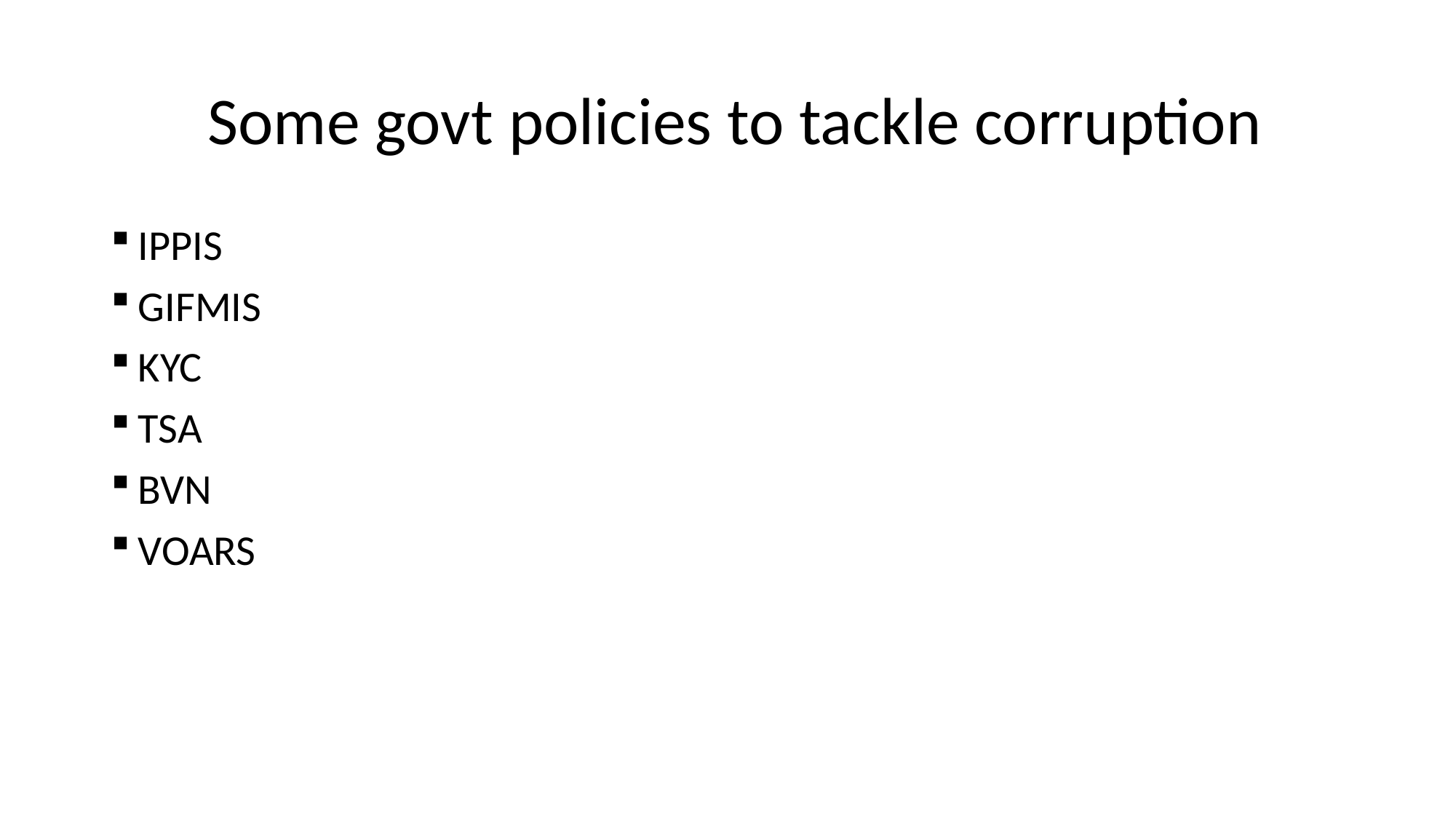

# Some govt policies to tackle corruption
IPPIS
GIFMIS
KYC
TSA
BVN
VOARS